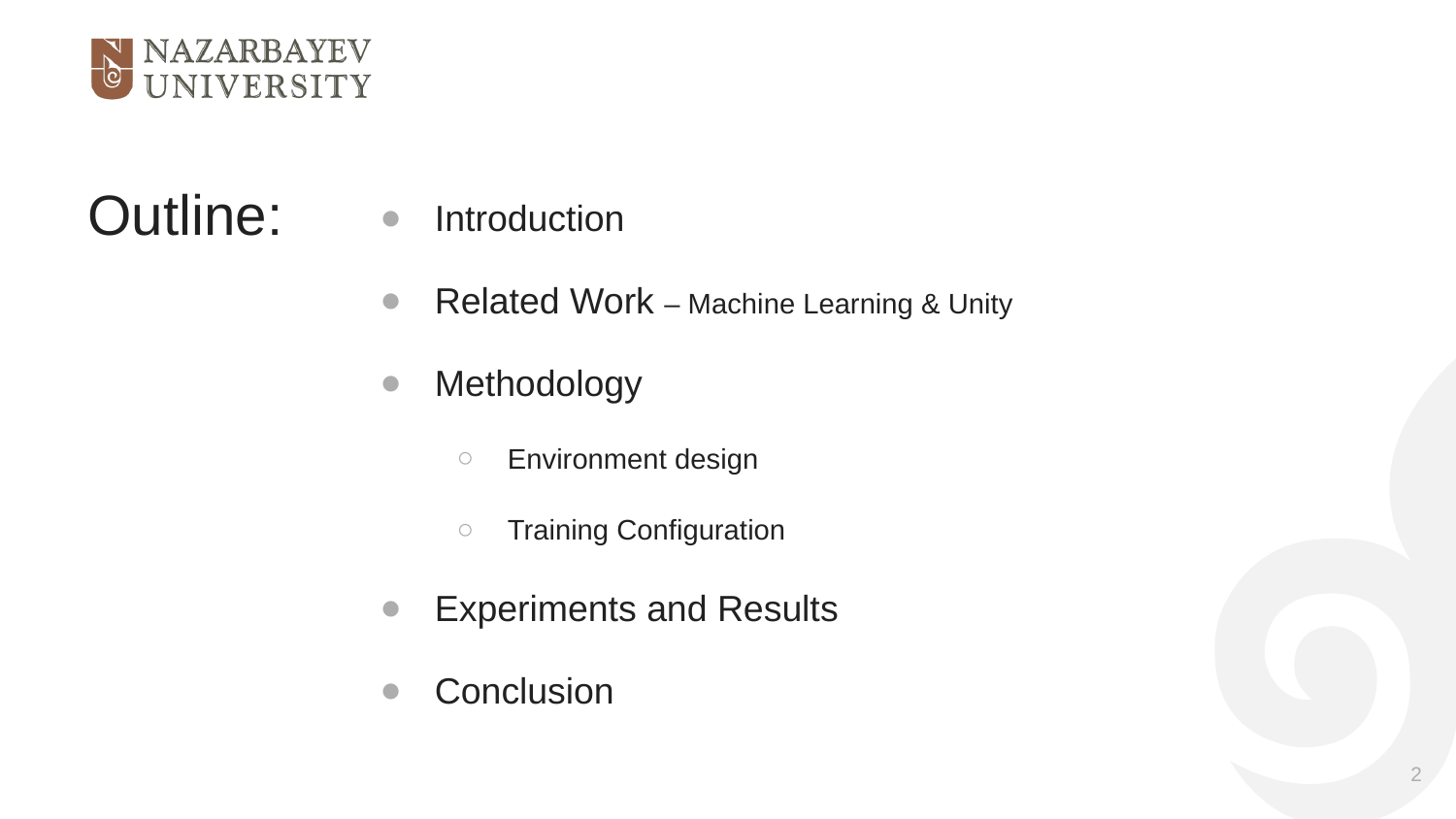

# Outline:
Introduction
Related Work – Machine Learning & Unity
Methodology
Environment design
Training Configuration
Experiments and Results
Conclusion
2